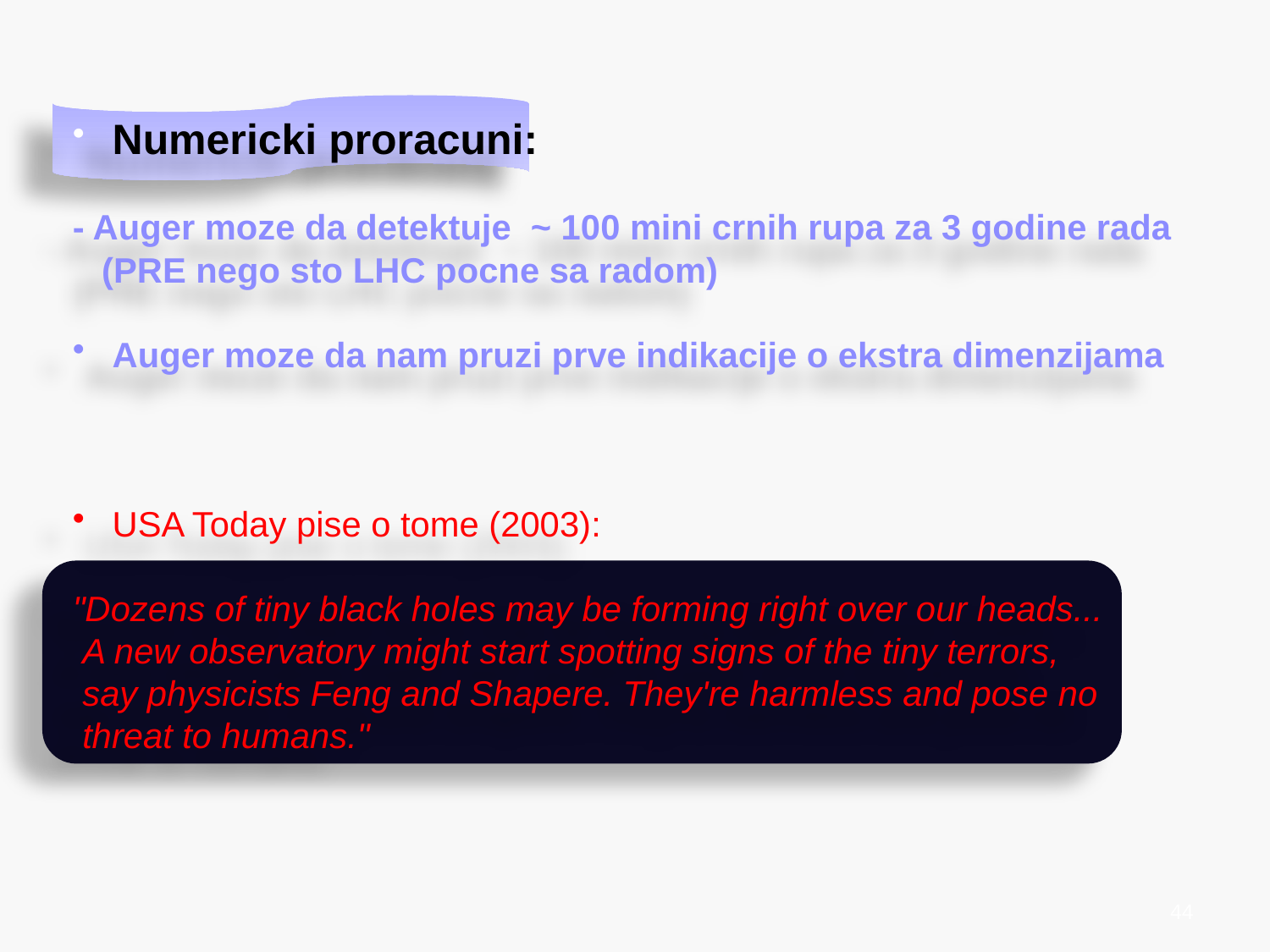

Numericki proracuni:

- Auger moze da detektuje  ~ 100 mini crnih rupa za 3 godine rada
   (PRE nego sto LHC pocne sa radom)

 Auger moze da nam pruzi prve indikacije o ekstra dimenzijama

 USA Today pise o tome (2003):

"Dozens of tiny black holes may be forming right over our heads...
 A new observatory might start spotting signs of the tiny terrors,
 say physicists Feng and Shapere. They're harmless and pose no
 threat to humans."

44